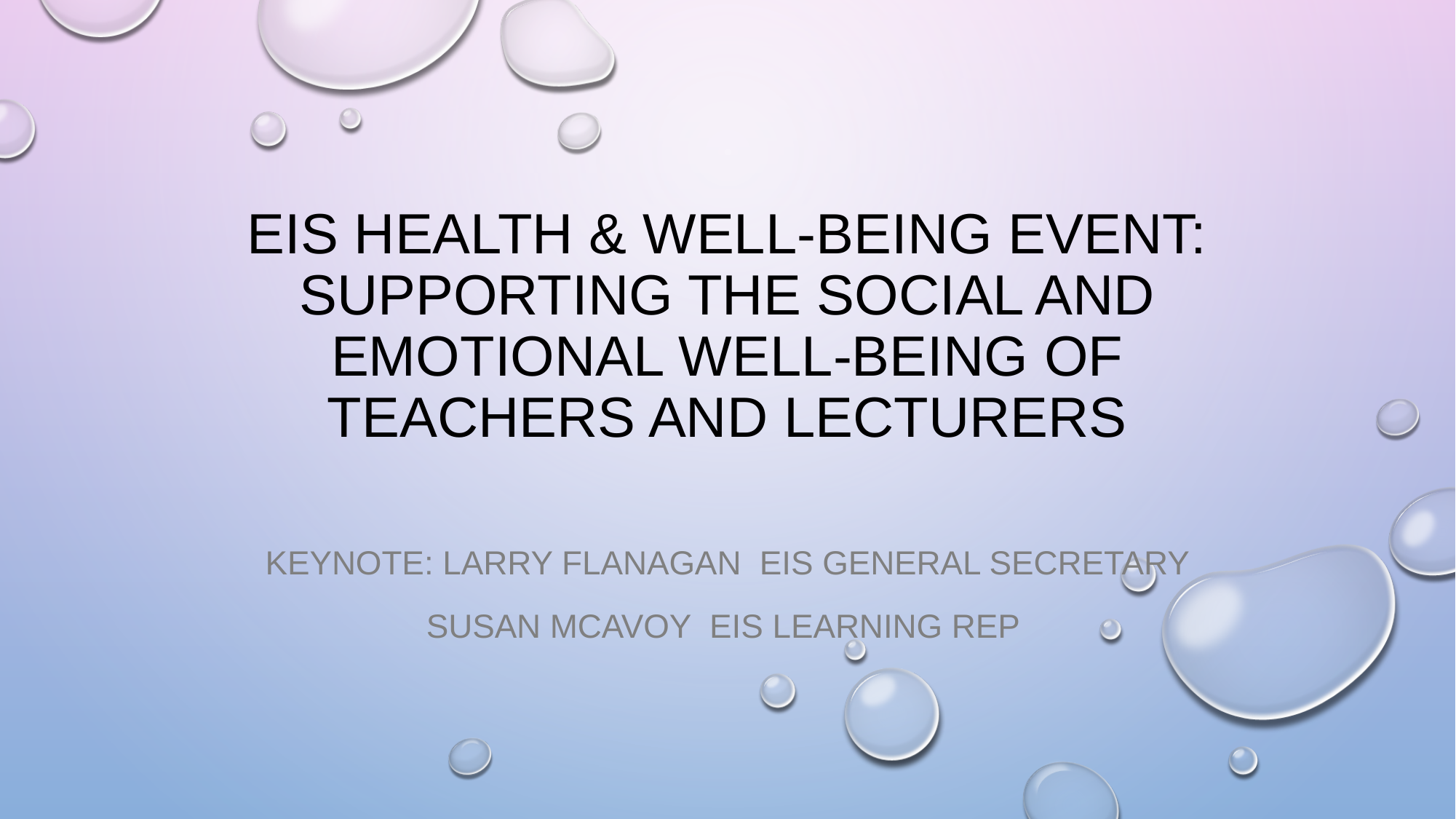

# EIS health & well-being event: supporting the social and emotional well-being of teachers and lecturers
Keynote: larry Flanagan  EIS general secretary
Susan mcavoy  eis learning rep